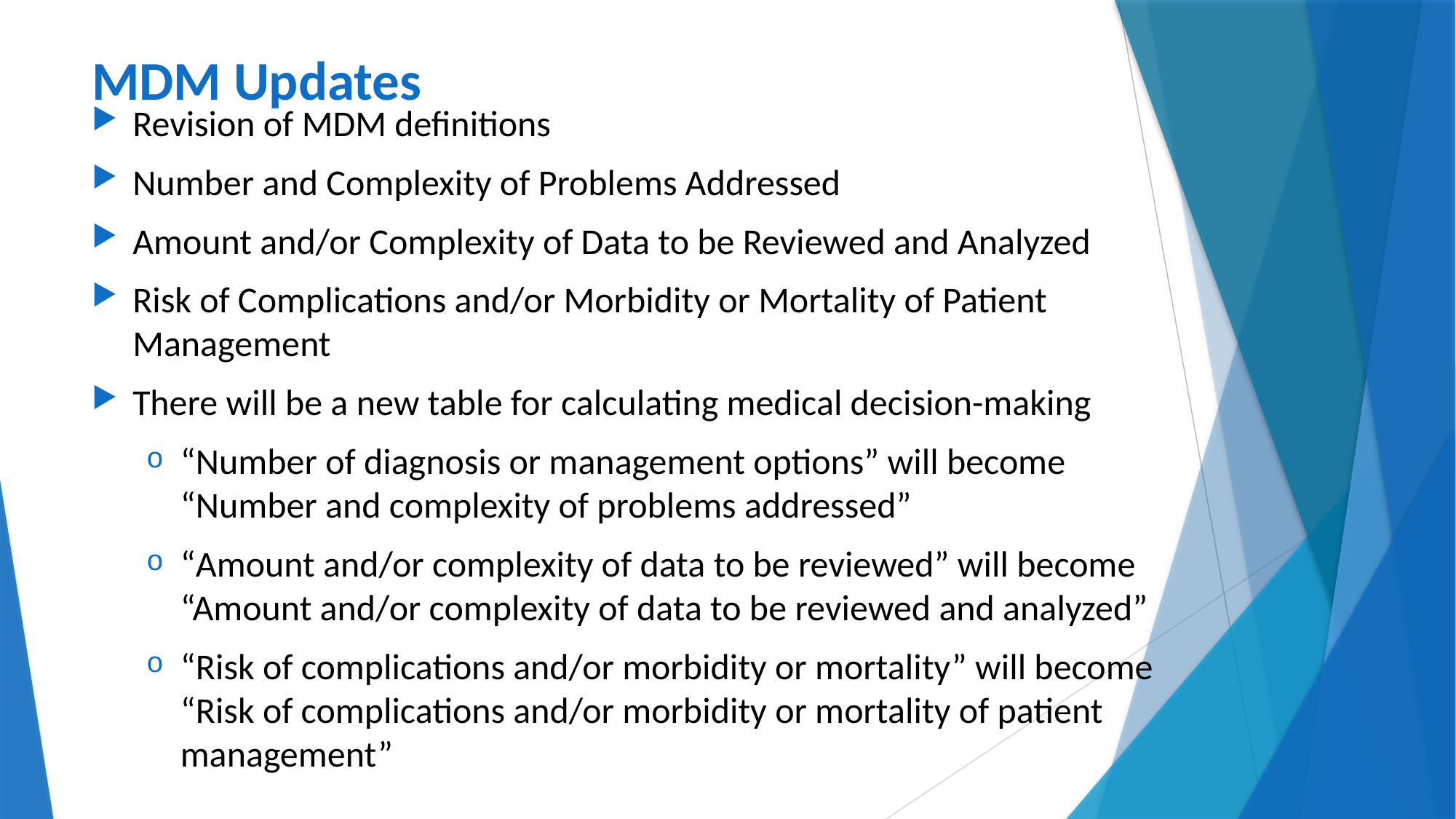

# MDM Updates
Revision of MDM definitions
Number and Complexity of Problems Addressed
Amount and/or Complexity of Data to be Reviewed and Analyzed
Risk of Complications and/or Morbidity or Mortality of Patient Management
There will be a new table for calculating medical decision-making
“Number of diagnosis or management options” will become “Number and complexity of problems addressed”
“Amount and/or complexity of data to be reviewed” will become “Amount and/or complexity of data to be reviewed and analyzed”
“Risk of complications and/or morbidity or mortality” will become “Risk of complications and/or morbidity or mortality of patient management”